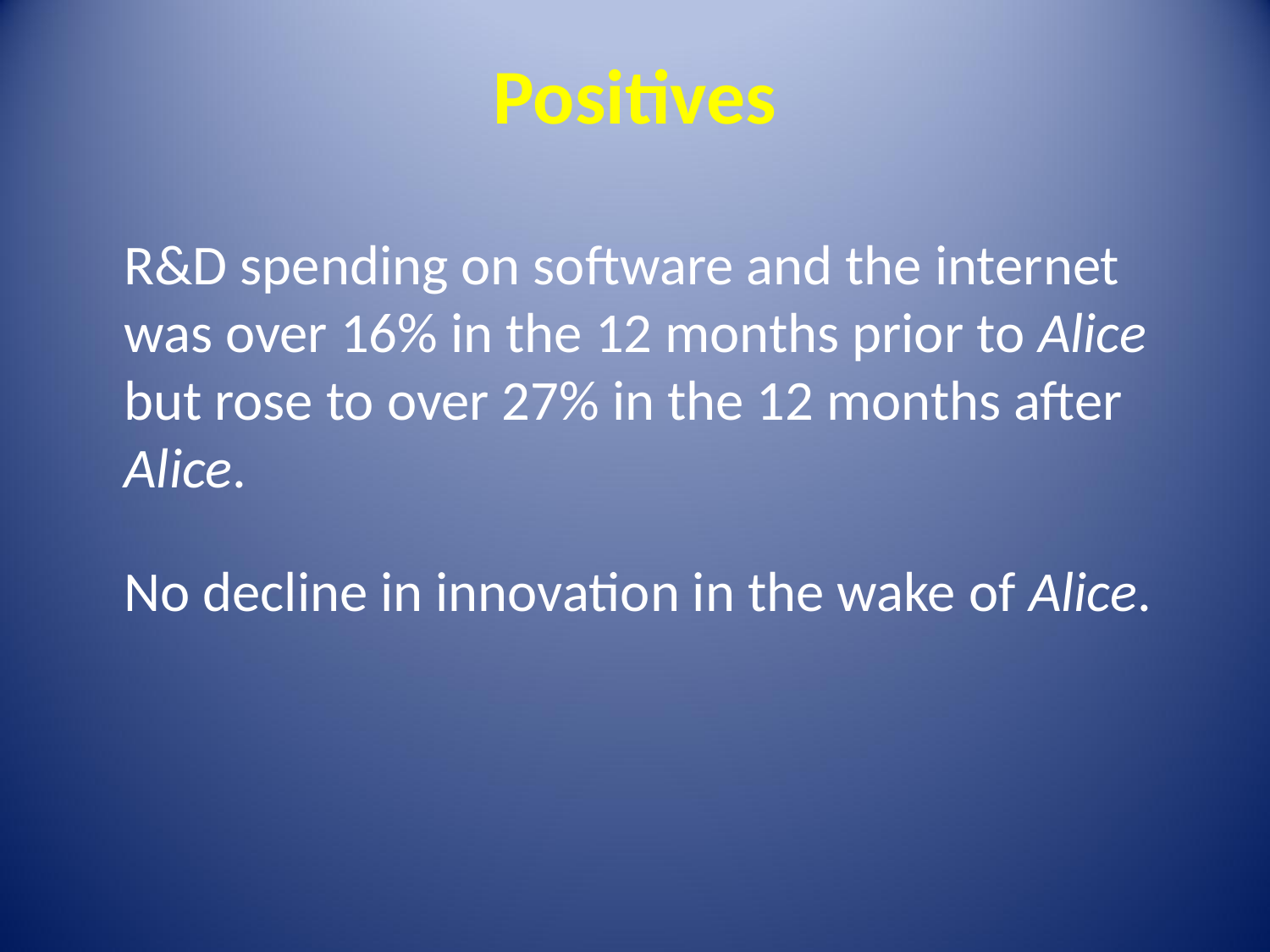

Positives
R&D spending on software and the internet was over 16% in the 12 months prior to Alice but rose to over 27% in the 12 months after Alice.

No decline in innovation in the wake of Alice.